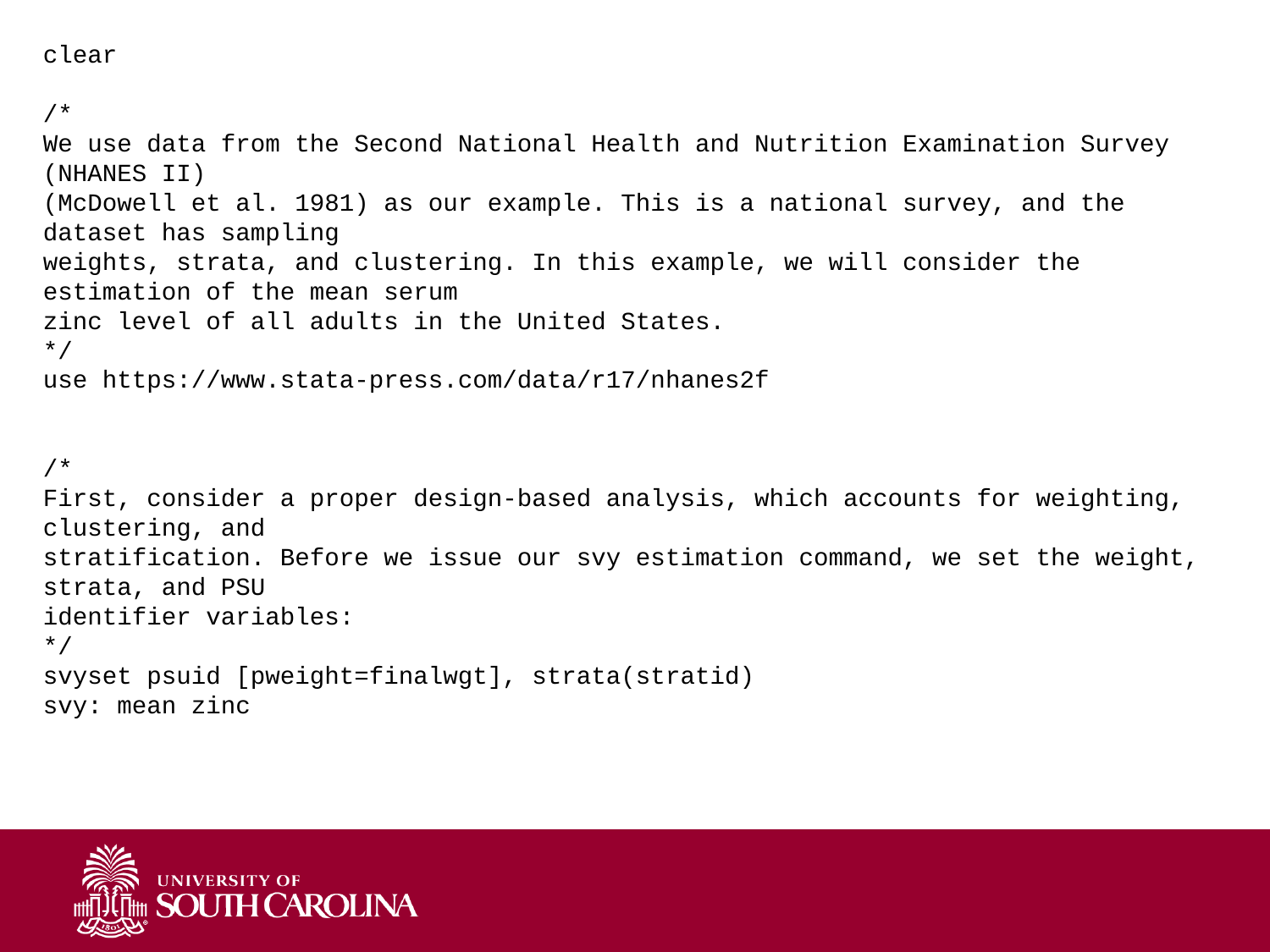

clear

/*
We use data from the Second National Health and Nutrition Examination Survey (NHANES II)
(McDowell et al. 1981) as our example. This is a national survey, and the dataset has sampling
weights, strata, and clustering. In this example, we will consider the estimation of the mean serum
zinc level of all adults in the United States.
*/
use https://www.stata-press.com/data/r17/nhanes2f

/*
First, consider a proper design-based analysis, which accounts for weighting, clustering, and
stratification. Before we issue our svy estimation command, we set the weight, strata, and PSU
identifier variables:
*/
svyset psuid [pweight=finalwgt], strata(stratid)
svy: mean zinc